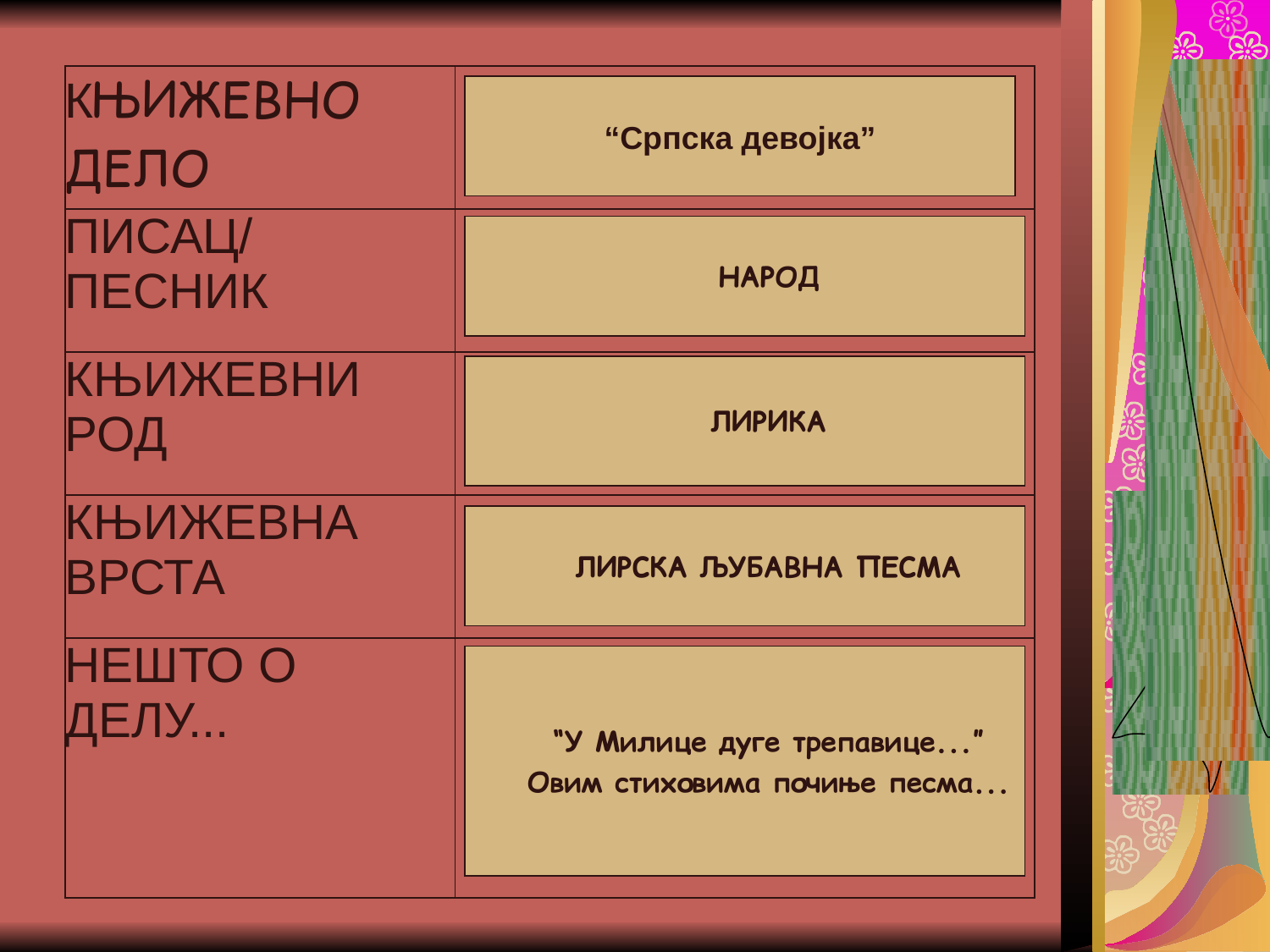

#
| КЊИЖЕВНО ДЕЛО |  |
| --- | --- |
| ПИСАЦ/ ПЕСНИК |  |
| КЊИЖЕВНИ РОД |  |
| КЊИЖЕВНА ВРСТА |  |
| НЕШТО О ДЕЛУ... |  |
“Српска девојка”
НАРОД
ЛИРИКА
ЛИРСКА ЉУБАВНА ПЕСМА
“У Милице дуге трепавице...”
Овим стиховима почиње песма...